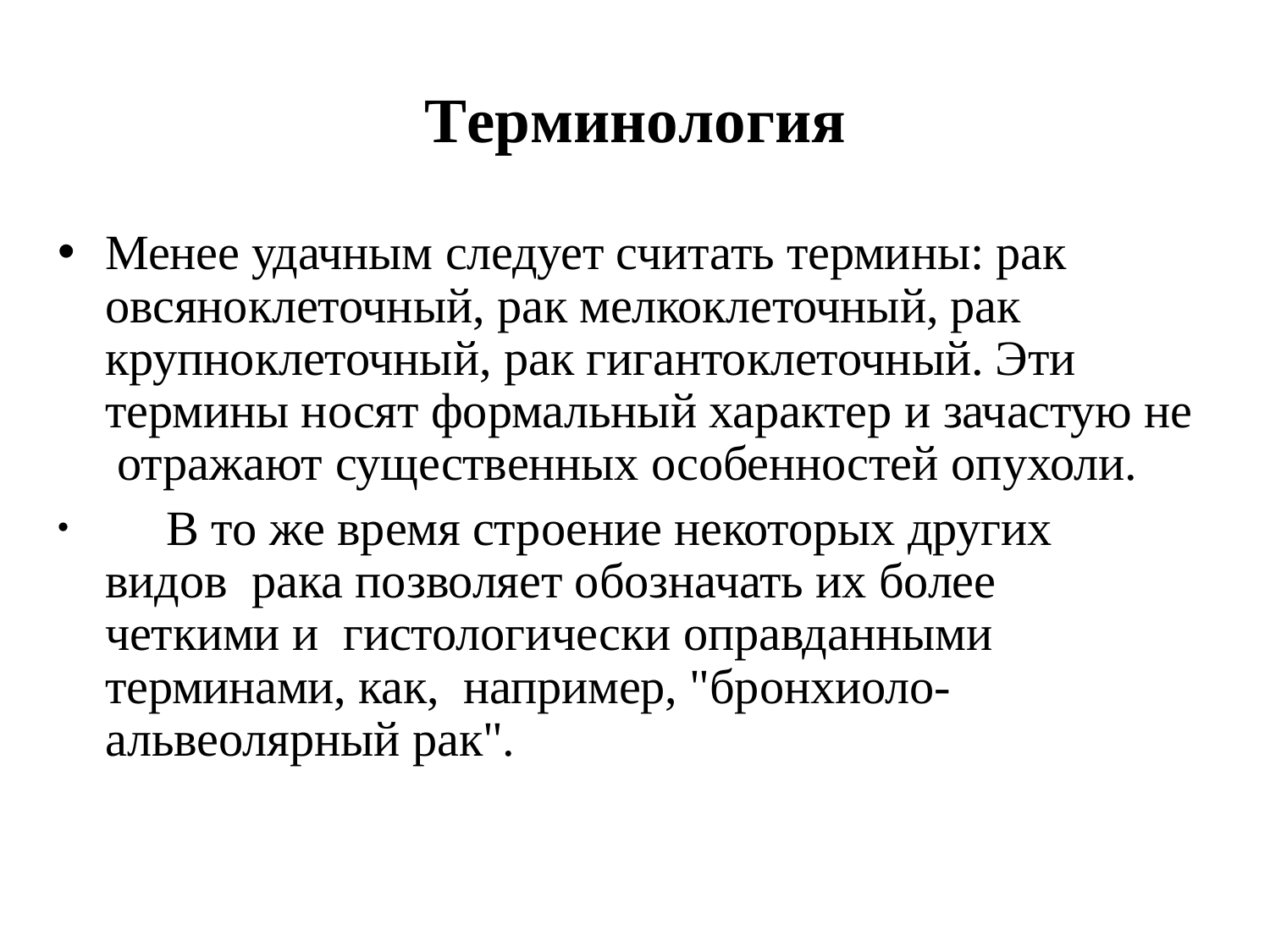

# Терминология
Менее удачным следует считать термины: рак  овсяноклеточный, рак мелкоклеточный, рак  крупноклеточный, рак гигантоклеточный. Эти  термины носят формальный характер и зачастую не  отражают существенных особенностей опухоли.
	В то же время строение некоторых других видов  рака позволяет обозначать их более четкими и  гистологически оправданными терминами, как,  например, "бронхиоло-альвеолярный рак".